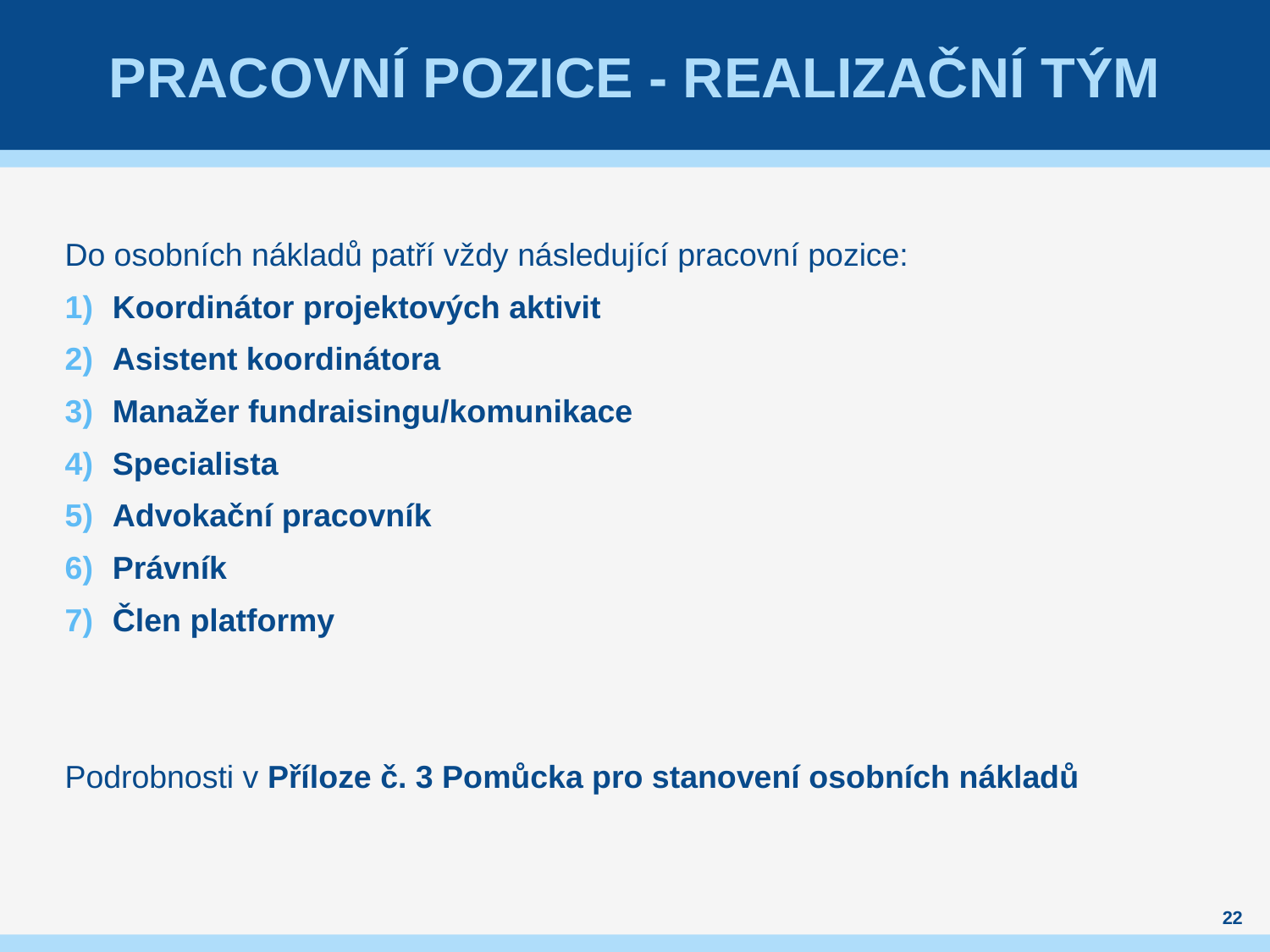

# Pracovní pozice - Realizační tým

Do osobních nákladů patří vždy následující pracovní pozice:
Koordinátor projektových aktivit
Asistent koordinátora
Manažer fundraisingu/komunikace
Specialista
Advokační pracovník
Právník
Člen platformy

Podrobnosti v Příloze č. 3 Pomůcka pro stanovení osobních nákladů

22